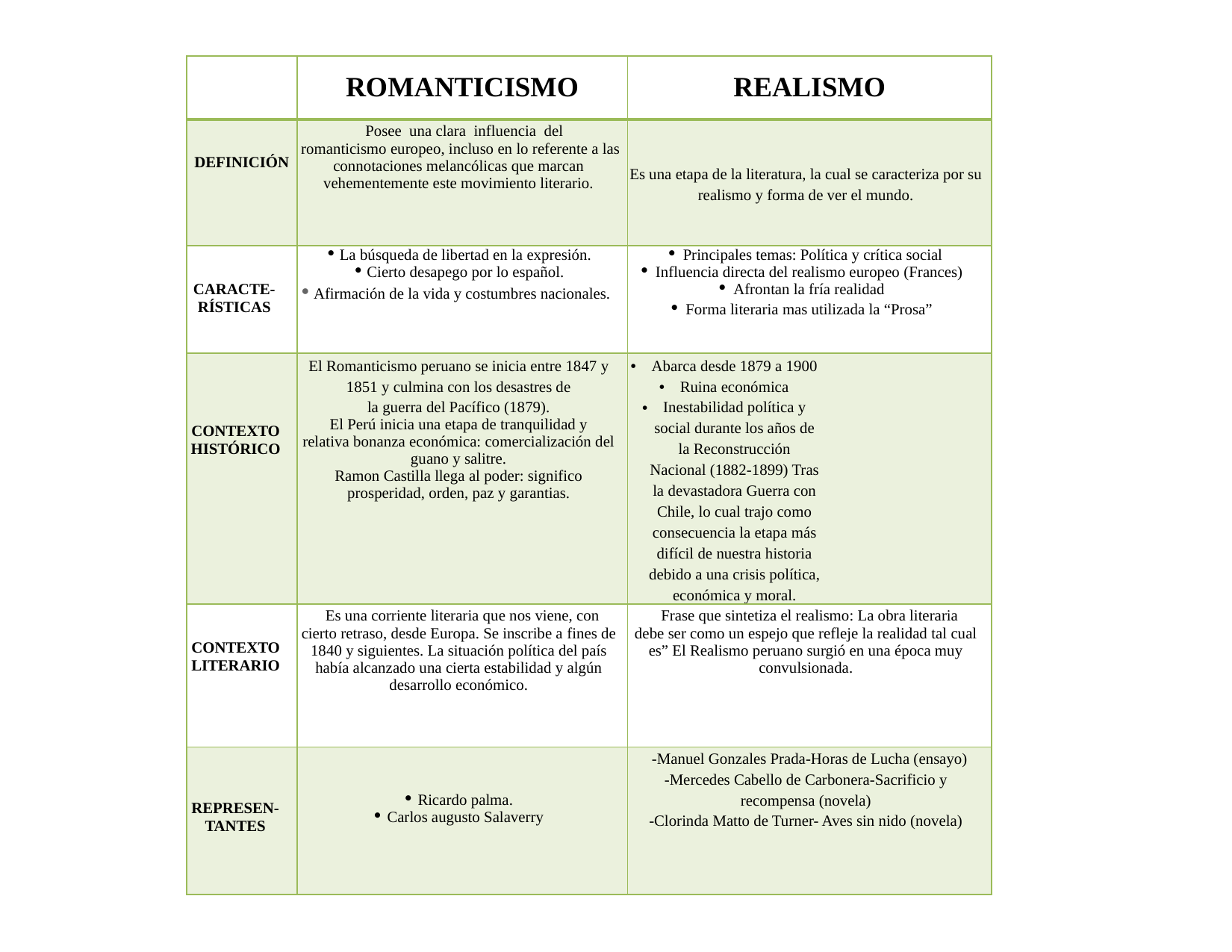

|  | ROMANTICISMO | REALISMO |
| --- | --- | --- |
| DEFINICIÓN | Posee una clara influencia del romanticismo europeo, incluso en lo referente a las connotaciones melancólicas que marcan vehementemente este movimiento literario. | Es una etapa de la literatura, la cual se caracteriza por su realismo y forma de ver el mundo. |
| CARACTE- RÍSTICAS | La búsqueda de libertad en la expresión. Cierto desapego por lo español. Afirmación de la vida y costumbres nacionales. | Principales temas: Política y crítica social Influencia directa del realismo europeo (Frances) Afrontan la fría realidad Forma literaria mas utilizada la “Prosa” |
| CONTEXTO HISTÓRICO | El Romanticismo peruano se inicia entre 1847 y 1851 y culmina con los desastres de la guerra del Pacífico (1879). El Perú inicia una etapa de tranquilidad y relativa bonanza económica: comercialización del guano y salitre. Ramon Castilla llega al poder: significo prosperidad, orden, paz y garantias. | Abarca desde 1879 a 1900 Ruina económica Inestabilidad política y social durante los años de la Reconstrucción Nacional (1882-1899) Tras la devastadora Guerra con Chile, lo cual trajo como consecuencia la etapa más difícil de nuestra historia debido a una crisis política, económica y moral. |
| CONTEXTO LITERARIO | Es una corriente literaria que nos viene, con cierto retraso, desde Europa. Se inscribe a fines de 1840 y siguientes. La situación política del país había alcanzado una cierta estabilidad y algún desarrollo económico. | Frase que sintetiza el realismo: La obra literaria debe ser como un espejo que refleje la realidad tal cual es” El Realismo peruano surgió en una época muy convulsionada. |
| REPRESEN- TANTES | Ricardo palma. Carlos augusto Salaverry | -Manuel Gonzales Prada-Horas de Lucha (ensayo) -Mercedes Cabello de Carbonera-Sacrificio y recompensa (novela) -Clorinda Matto de Turner- Aves sin nido (novela) |